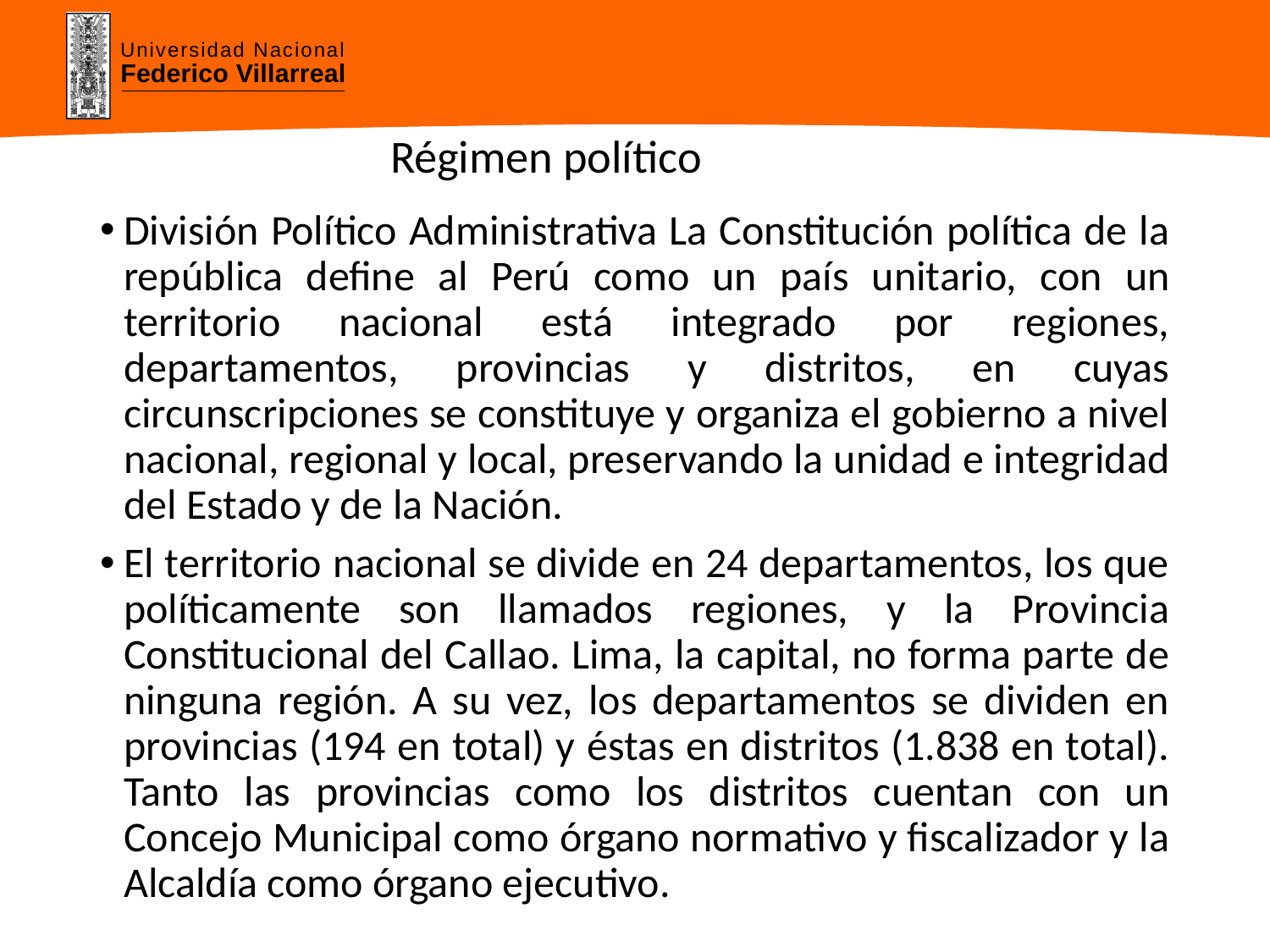

# Régimen político
División Político Administrativa La Constitución política de la república define al Perú como un país unitario, con un territorio nacional está integrado por regiones, departamentos, provincias y distritos, en cuyas circunscripciones se constituye y organiza el gobierno a nivel nacional, regional y local, preservando la unidad e integridad del Estado y de la Nación.
El territorio nacional se divide en 24 departamentos, los que políticamente son llamados regiones, y la Provincia Constitucional del Callao. Lima, la capital, no forma parte de ninguna región. A su vez, los departamentos se dividen en provincias (194 en total) y éstas en distritos (1.838 en total). Tanto las provincias como los distritos cuentan con un Concejo Municipal como órgano normativo y fiscalizador y la Alcaldía como órgano ejecutivo.